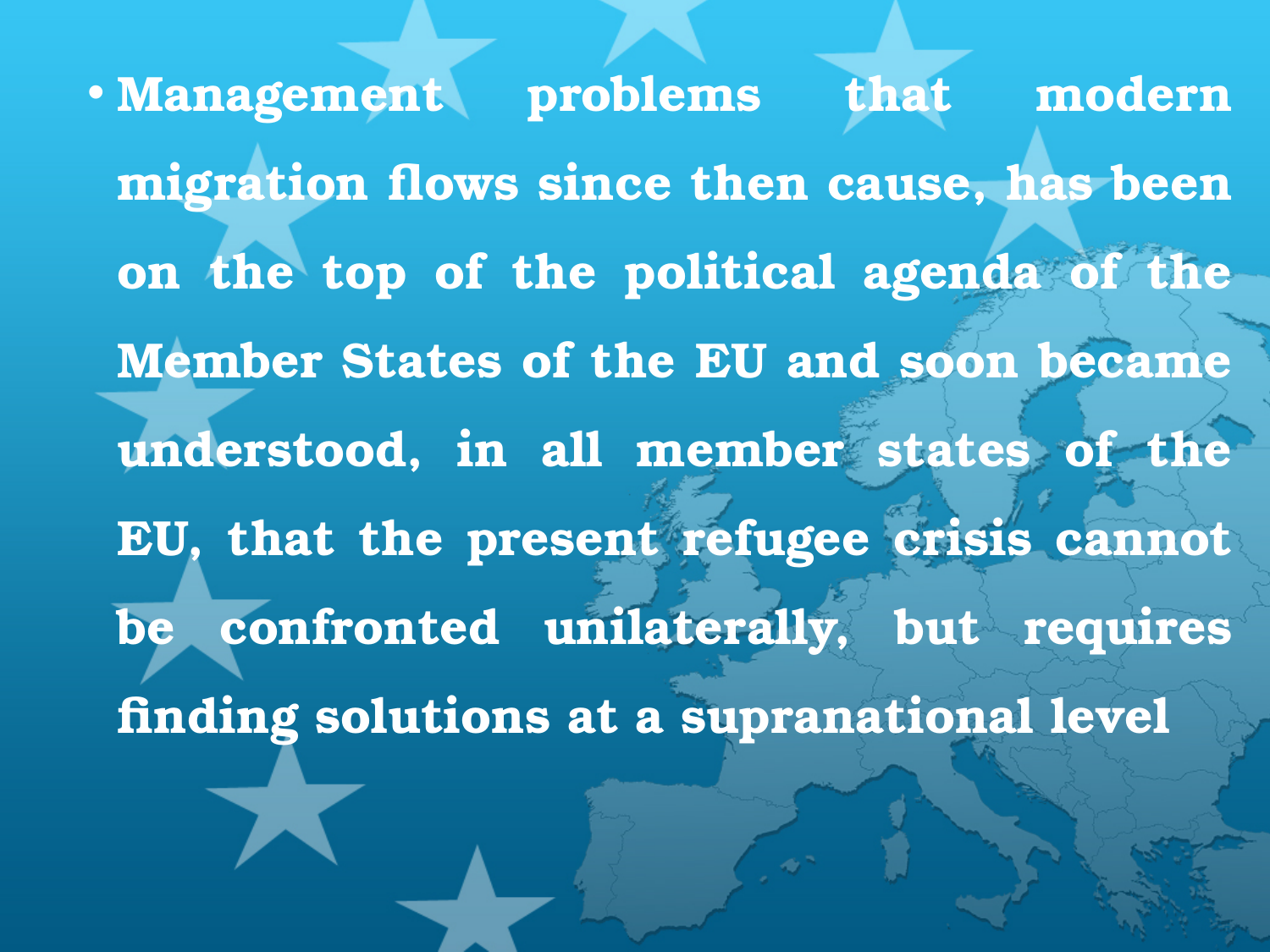

Management problems that modern migration flows since then cause, has been on the top of the political agenda of the Member States of the EU and soon became understood, in all member states of the EU, that the present refugee crisis cannot be confronted unilaterally, but requires finding solutions at a supranational level